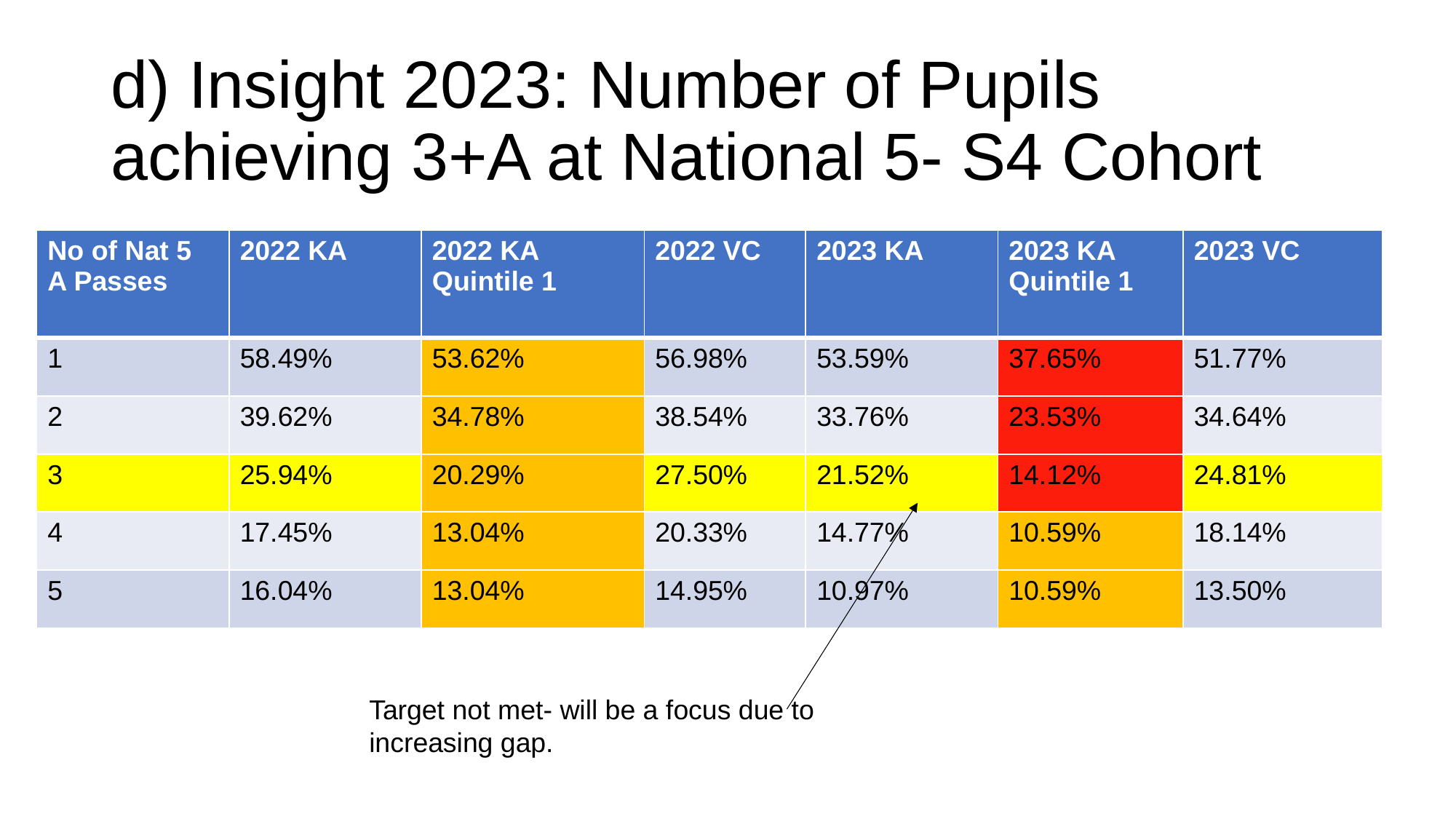

# d) Insight 2023: Number of Pupils achieving 3+A at National 5- S4 Cohort
| No of Nat 5 A Passes | 2022 KA | 2022 KA Quintile 1 | 2022 VC | 2023 KA | 2023 KA Quintile 1 | 2023 VC |
| --- | --- | --- | --- | --- | --- | --- |
| 1 | 58.49% | 53.62% | 56.98% | 53.59% | 37.65% | 51.77% |
| 2 | 39.62% | 34.78% | 38.54% | 33.76% | 23.53% | 34.64% |
| 3 | 25.94% | 20.29% | 27.50% | 21.52% | 14.12% | 24.81% |
| 4 | 17.45% | 13.04% | 20.33% | 14.77% | 10.59% | 18.14% |
| 5 | 16.04% | 13.04% | 14.95% | 10.97% | 10.59% | 13.50% |
Target not met- will be a focus due to increasing gap.